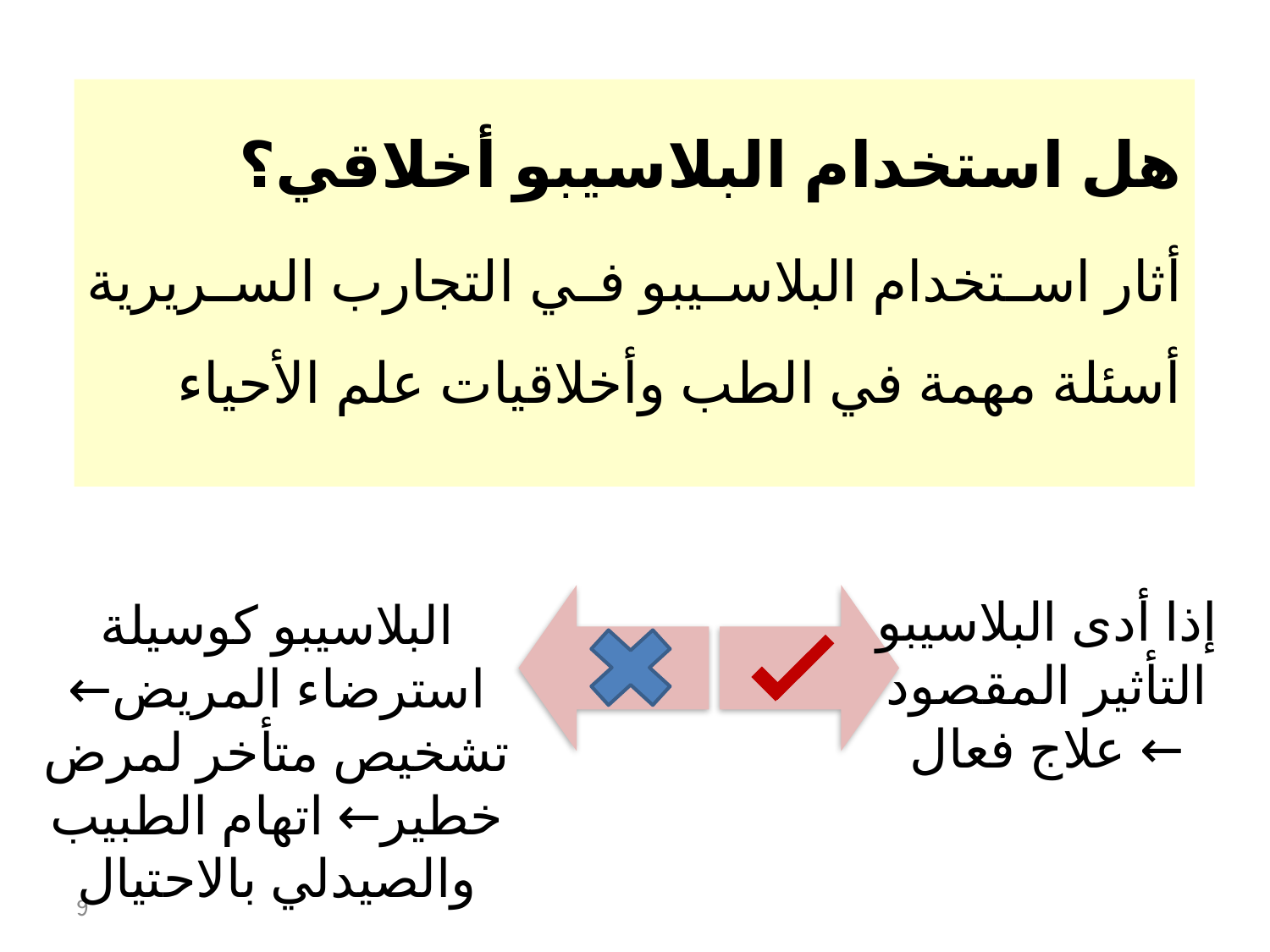

هل استخدام البلاسيبو أخلاقي؟
أثار استخدام البلاسيبو في التجارب السريرية أسئلة مهمة في الطب وأخلاقيات علم الأحياء
إذا أدى البلاسيبو التأثير المقصود
← علاج فعال
البلاسيبو كوسيلة استرضاء المريض← تشخيص متأخر لمرض خطير← اتهام الطبيب والصيدلي بالاحتيال

9